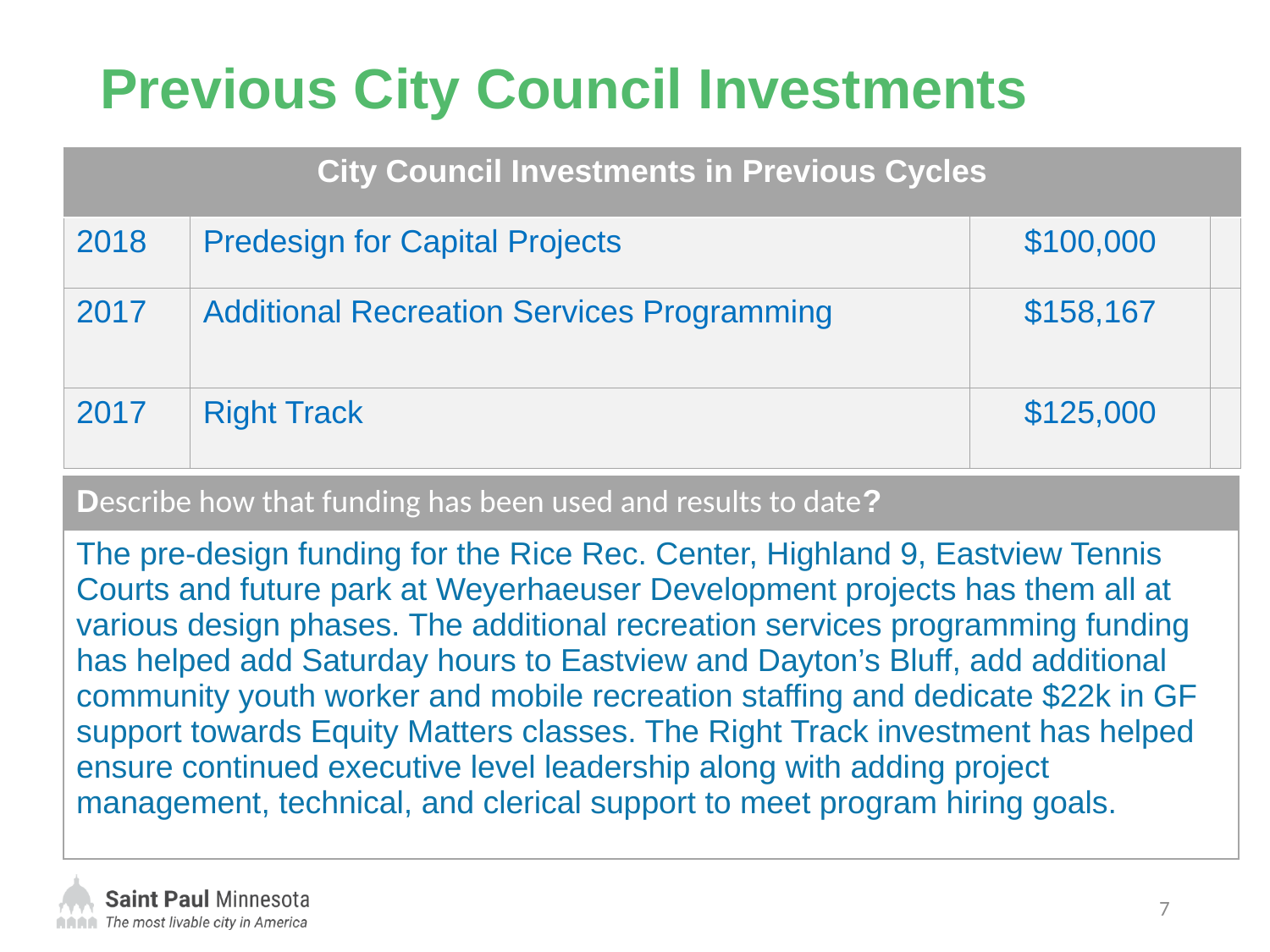

# Previous City Council Investments
| City Council Investments in Previous Cycles |  |  |  |
| --- | --- | --- | --- |
| 2018 | Predesign for Capital Projects | $100,000 |  |
| 2017 | Additional Recreation Services Programming | $158,167 |  |
| 2017 | Right Track | $125,000 |  |
| Describe how that funding has been used and results to date? |
| --- |
| The pre-design funding for the Rice Rec. Center, Highland 9, Eastview Tennis Courts and future park at Weyerhaeuser Development projects has them all at various design phases. The additional recreation services programming funding has helped add Saturday hours to Eastview and Dayton’s Bluff, add additional community youth worker and mobile recreation staffing and dedicate $22k in GF support towards Equity Matters classes. The Right Track investment has helped ensure continued executive level leadership along with adding project management, technical, and clerical support to meet program hiring goals. |
7